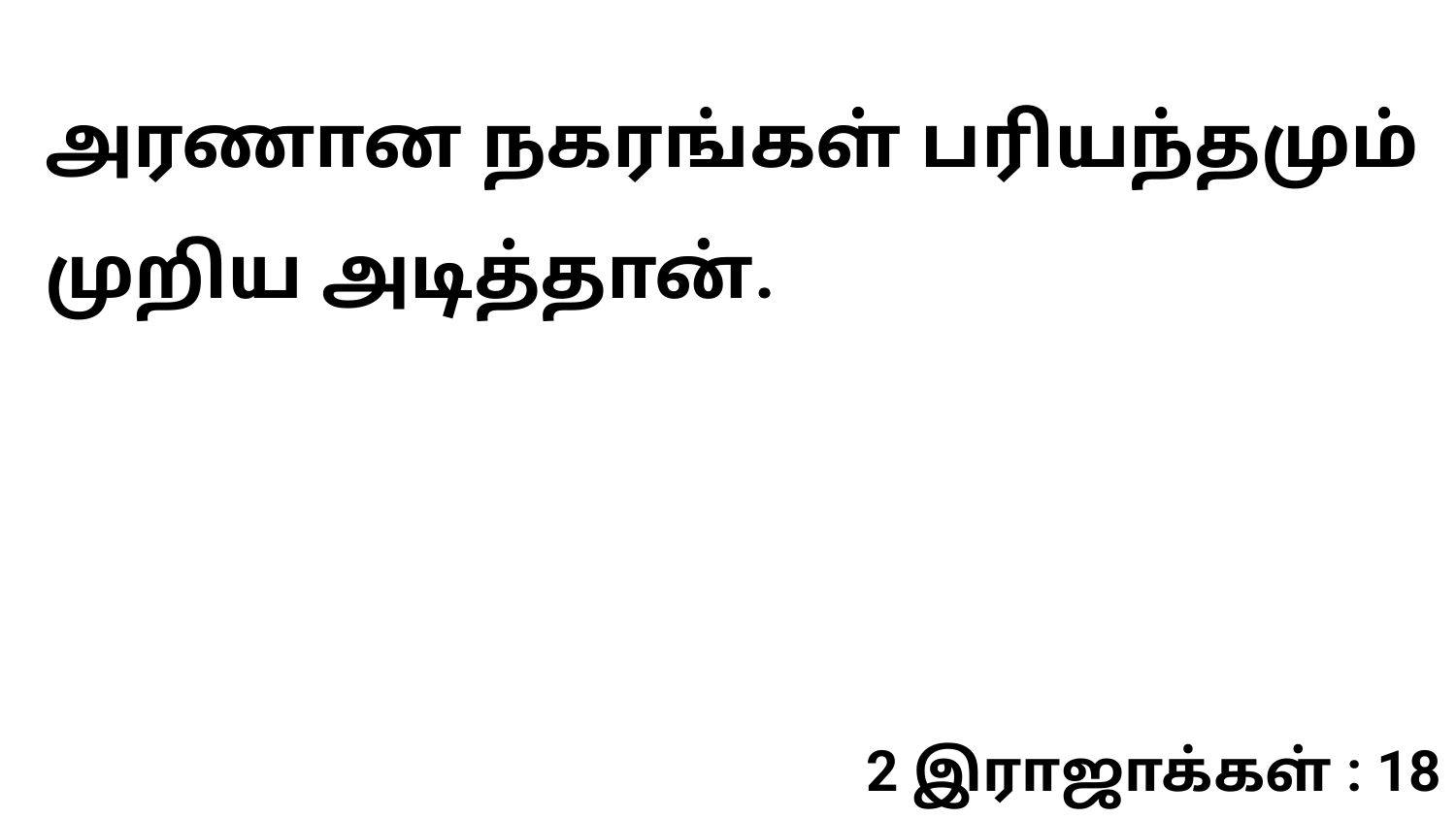

அரணான நகரங்கள் பரியந்தமும் முறிய அடித்தான்.
2 இராஜாக்கள் : 18